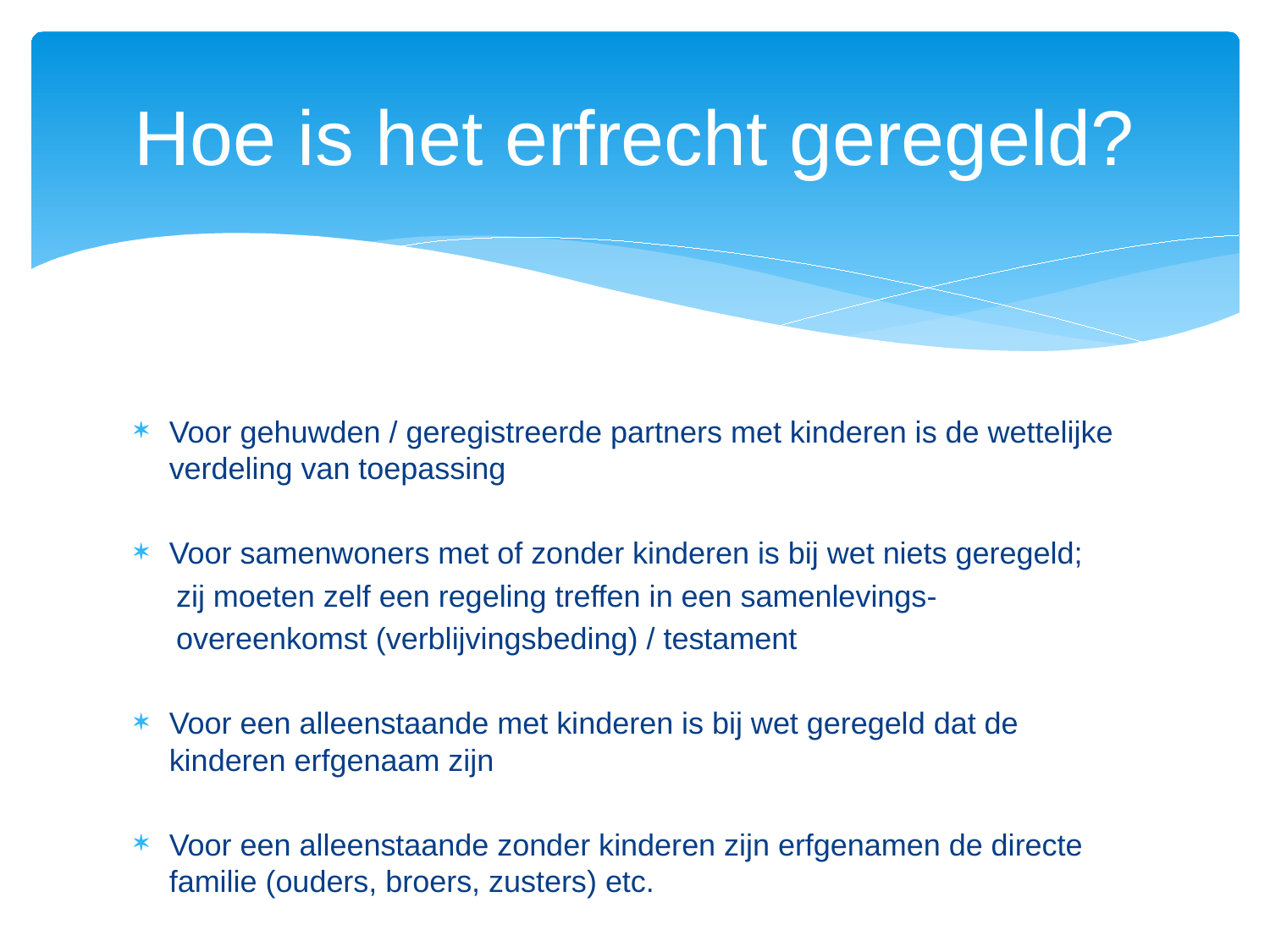

# Hoe is het erfrecht geregeld?
Voor gehuwden / geregistreerde partners met kinderen is de wettelijke verdeling van toepassing

Voor samenwoners met of zonder kinderen is bij wet niets geregeld;
     zij moeten zelf een regeling treffen in een samenlevings-
     overeenkomst (verblijvingsbeding) / testament

Voor een alleenstaande met kinderen is bij wet geregeld dat de kinderen erfgenaam zijn

Voor een alleenstaande zonder kinderen zijn erfgenamen de directe familie (ouders, broers, zusters) etc.